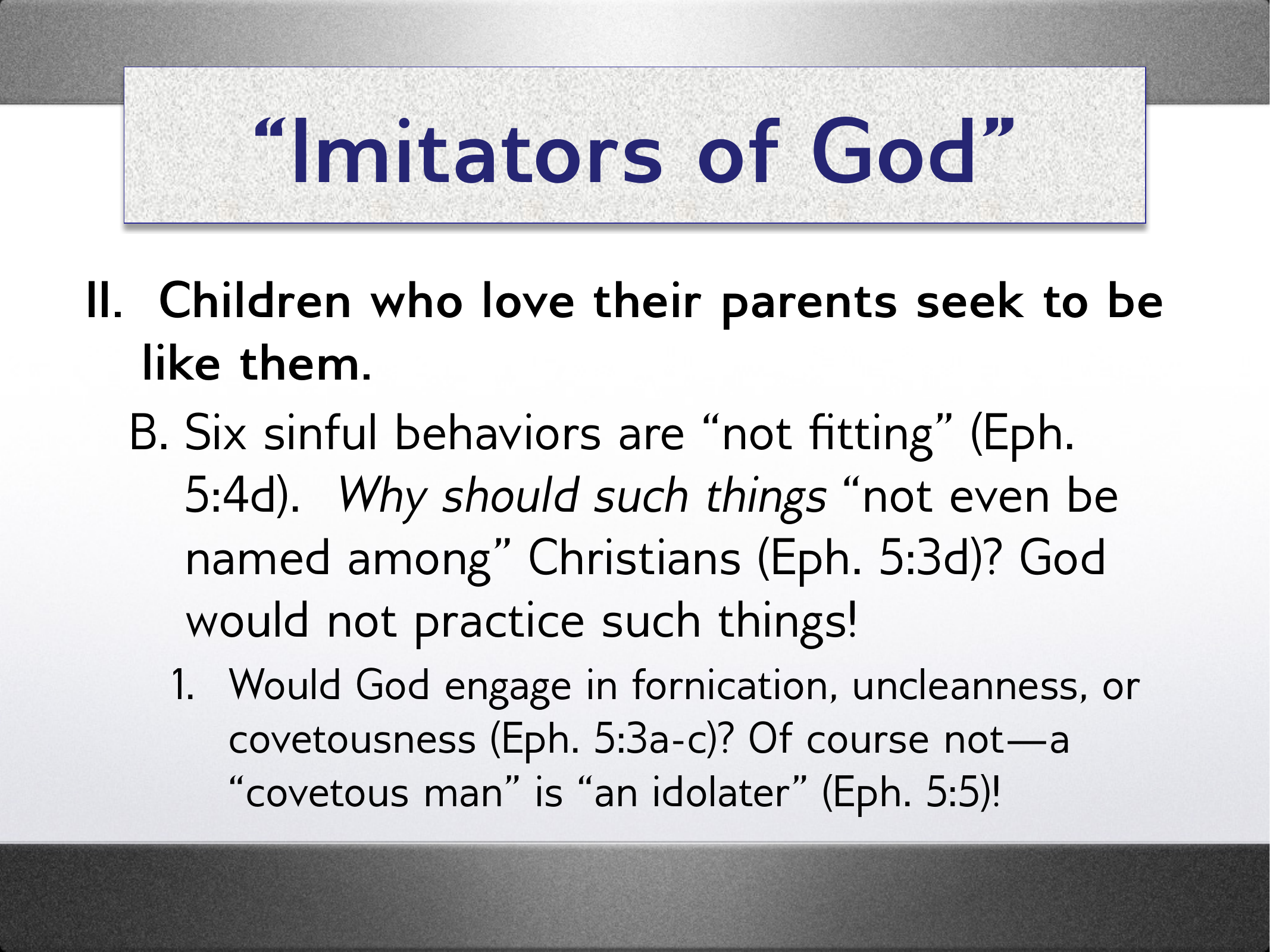

# “Imitators of God”
II.  Children who love their parents seek to be like them.
B.	Six sinful behaviors are “not fitting” (Eph. 5:4d).  Why should such things “not even be named among” Christians (Eph. 5:3d)? God would not practice such things!
1.	Would God engage in fornication, uncleanness, or covetousness (Eph. 5:3a-c)? Of course not—a “covetous man” is “an idolater” (Eph. 5:5)!